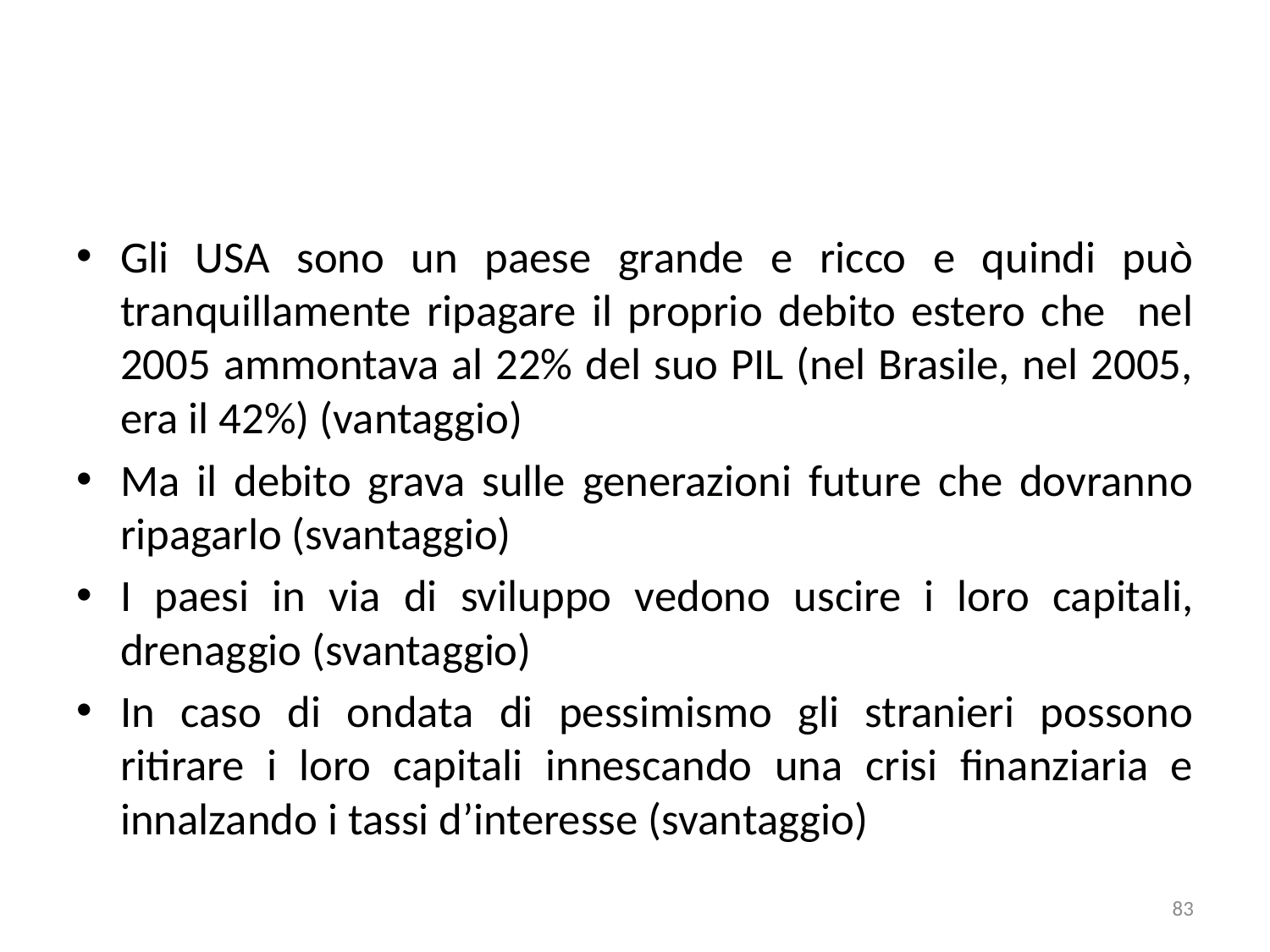

#
Gli USA sono un paese grande e ricco e quindi può tranquillamente ripagare il proprio debito estero che  nel 2005 ammontava al 22% del suo PIL (nel Brasile, nel 2005, era il 42%) (vantaggio)
Ma il debito grava sulle generazioni future che dovranno ripagarlo (svantaggio)
I paesi in via di sviluppo vedono uscire i loro capitali, drenaggio (svantaggio)
In caso di ondata di pessimismo gli stranieri possono ritirare i loro capitali innescando una crisi finanziaria e innalzando i tassi d’interesse (svantaggio)
83